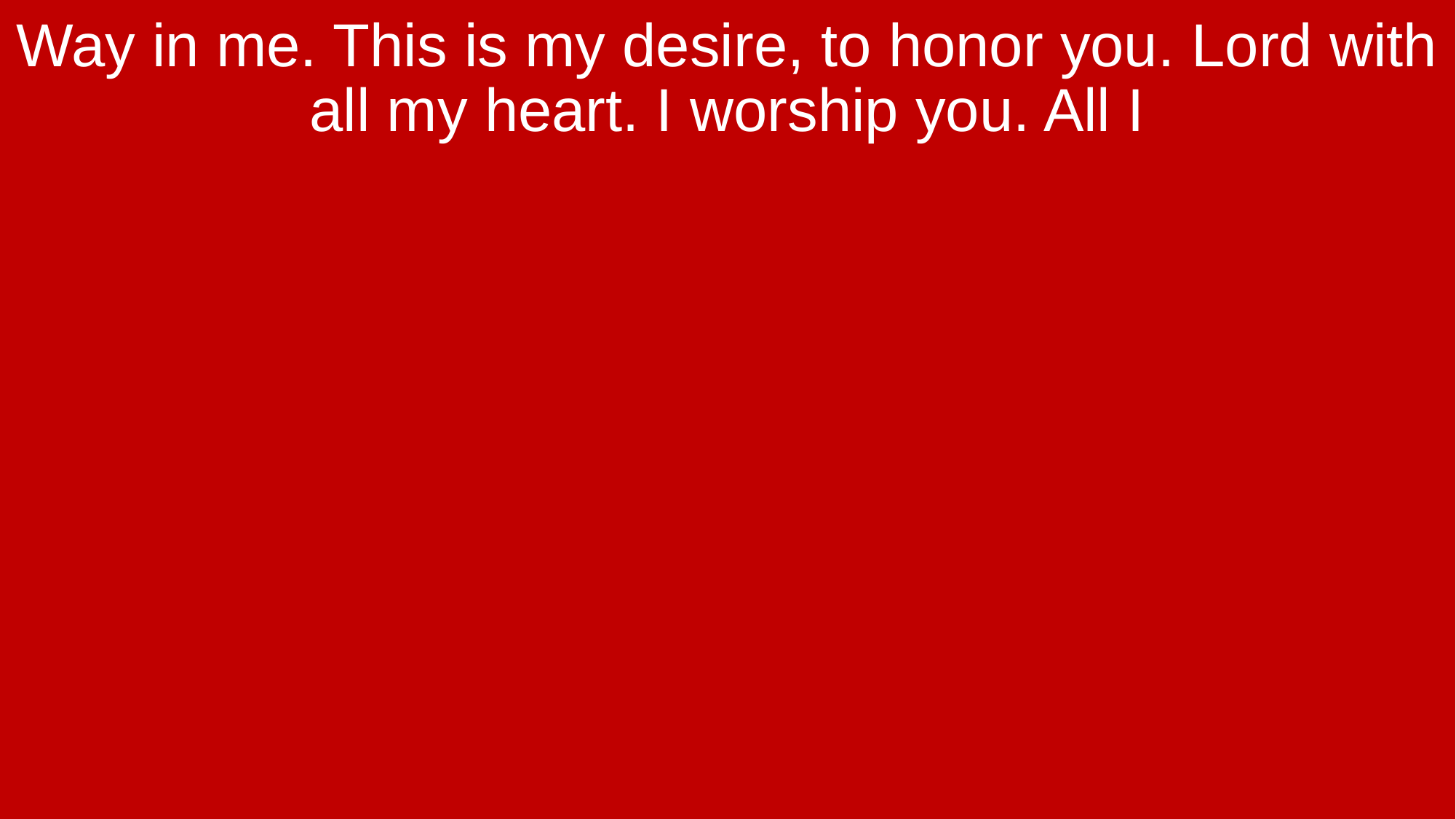

Way in me. This is my desire, to honor you. Lord with all my heart. I worship you. All I